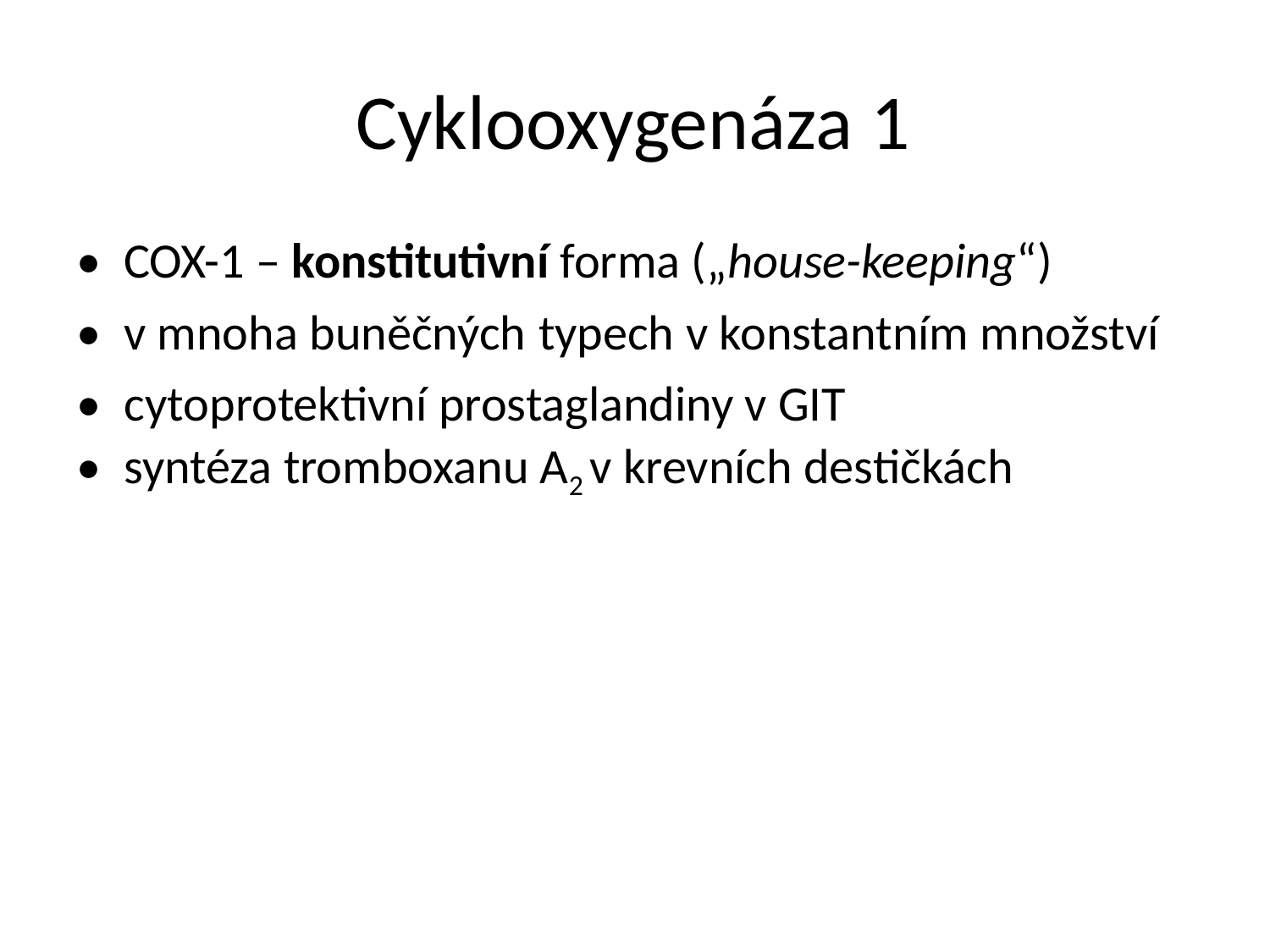

Cyklooxygenáza 1
• COX-1 – konstitutivní forma („house-keeping“)
• v mnoha buněčných typech v konstantním množství
• cytoprotektivní prostaglandiny v GIT
• syntéza tromboxanu A2 v krevních destičkách